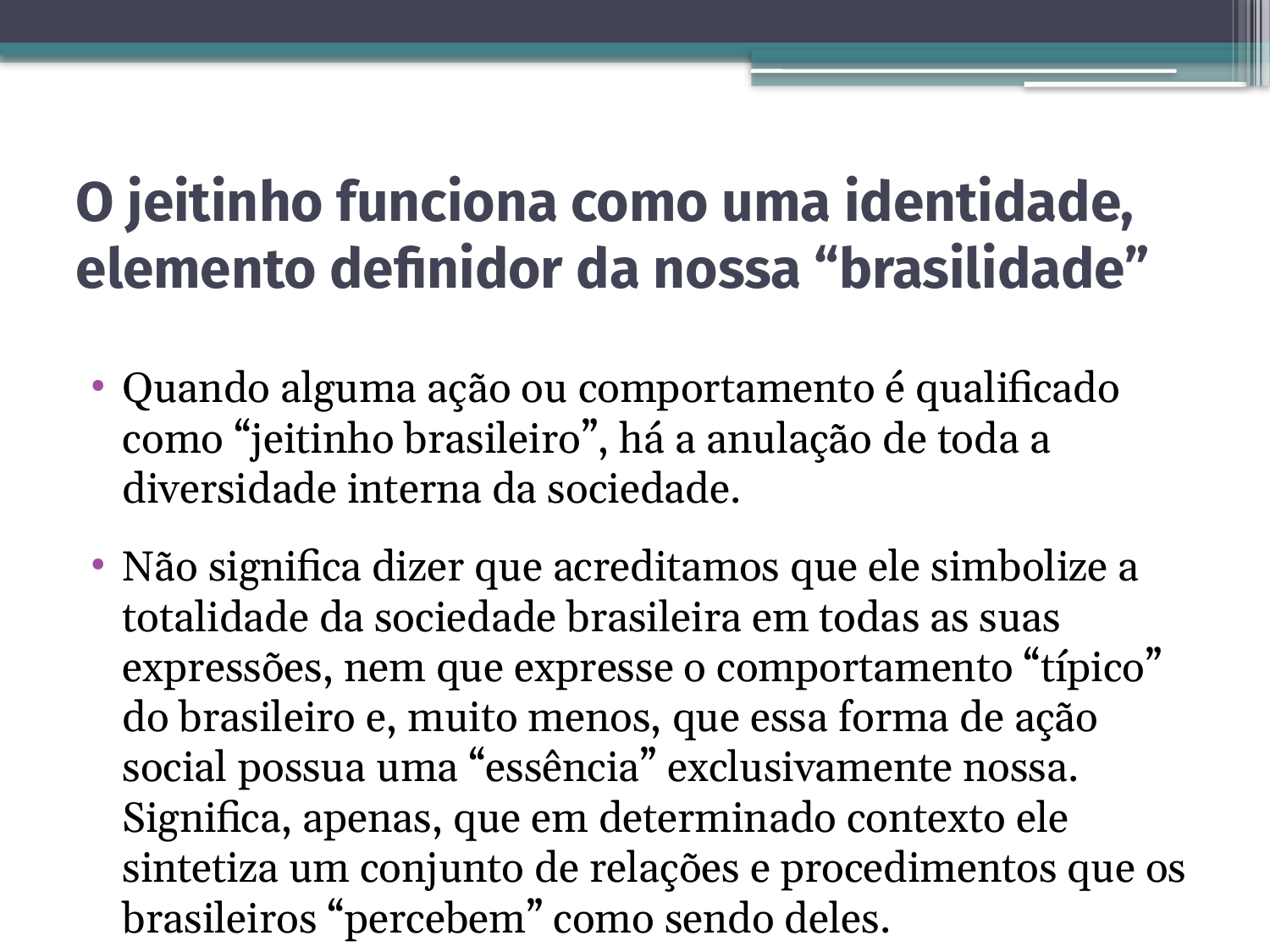

# O jeitinho funciona como uma identidade, elemento definidor da nossa “brasilidade”
Quando alguma ação ou comportamento é qualificado como “jeitinho brasileiro”, há a anulação de toda a diversidade interna da sociedade.

Não significa dizer que acreditamos que ele simbolize a totalidade da sociedade brasileira em todas as suas expressões, nem que expresse o comportamento “típico” do brasileiro e, muito menos, que essa forma de ação social possua uma “essência” exclusivamente nossa. Significa, apenas, que em determinado contexto ele sintetiza um conjunto de relações e procedimentos que os brasileiros “percebem” como sendo deles.